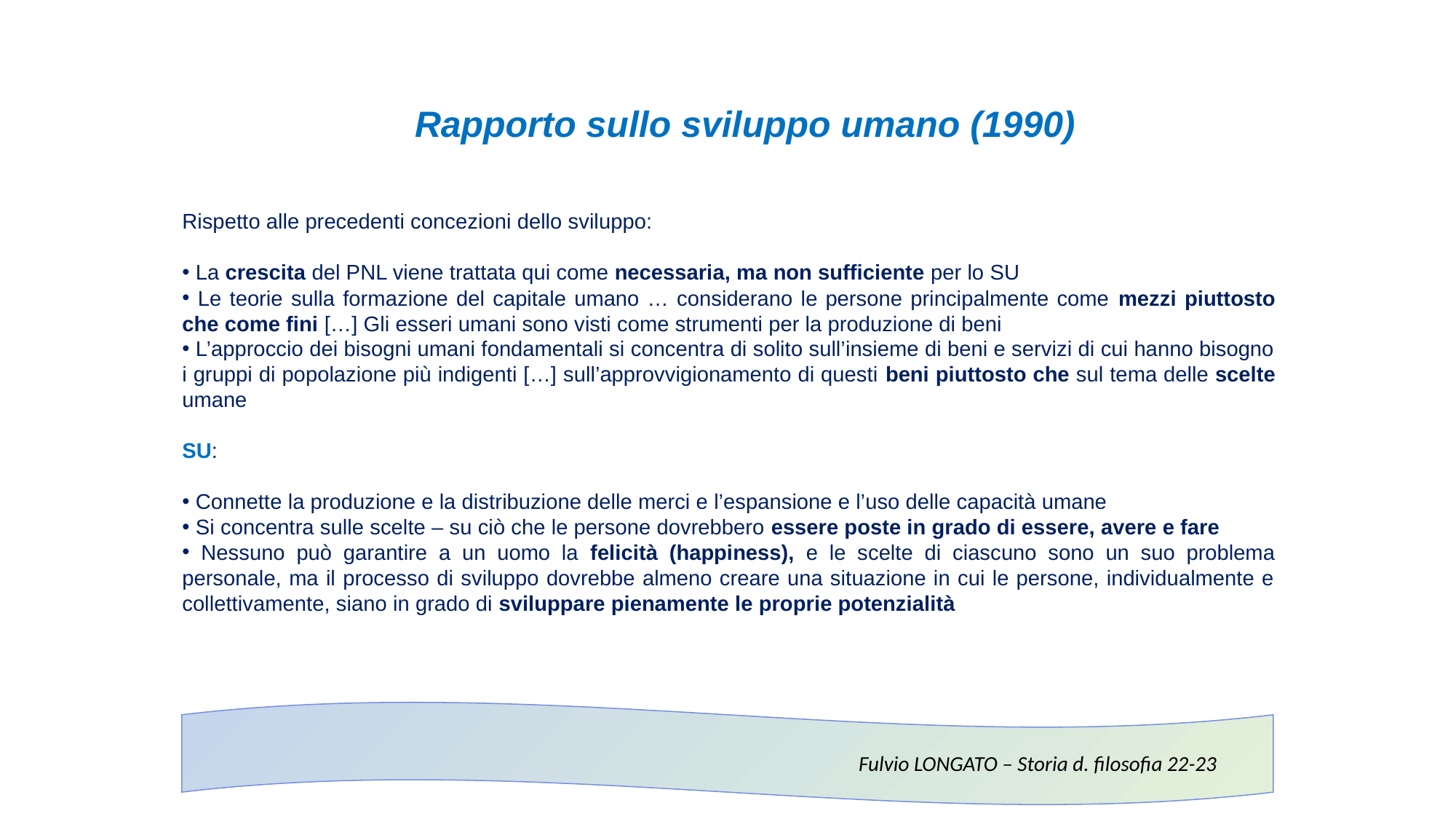

Rapporto sullo sviluppo umano (1990)
Rispetto alle precedenti concezioni dello sviluppo:

 La crescita del PNL viene trattata qui come necessaria, ma non sufficiente per lo SU
 Le teorie sulla formazione del capitale umano … considerano le persone principalmente come mezzi piuttosto che come fini […] Gli esseri umani sono visti come strumenti per la produzione di beni
 L’approccio dei bisogni umani fondamentali si concentra di solito sull’insieme di beni e servizi di cui hanno bisogno i gruppi di popolazione più indigenti […] sull’approvvigionamento di questi beni piuttosto che sul tema delle scelte umane

SU:

 Connette la produzione e la distribuzione delle merci e l’espansione e l’uso delle capacità umane
 Si concentra sulle scelte – su ciò che le persone dovrebbero essere poste in grado di essere, avere e fare
 Nessuno può garantire a un uomo la felicità (happiness), e le scelte di ciascuno sono un suo problema personale, ma il processo di sviluppo dovrebbe almeno creare una situazione in cui le persone, individualmente e collettivamente, siano in grado di sviluppare pienamente le proprie potenzialità

Fulvio LONGATO – Storia d. filosofia 22-23